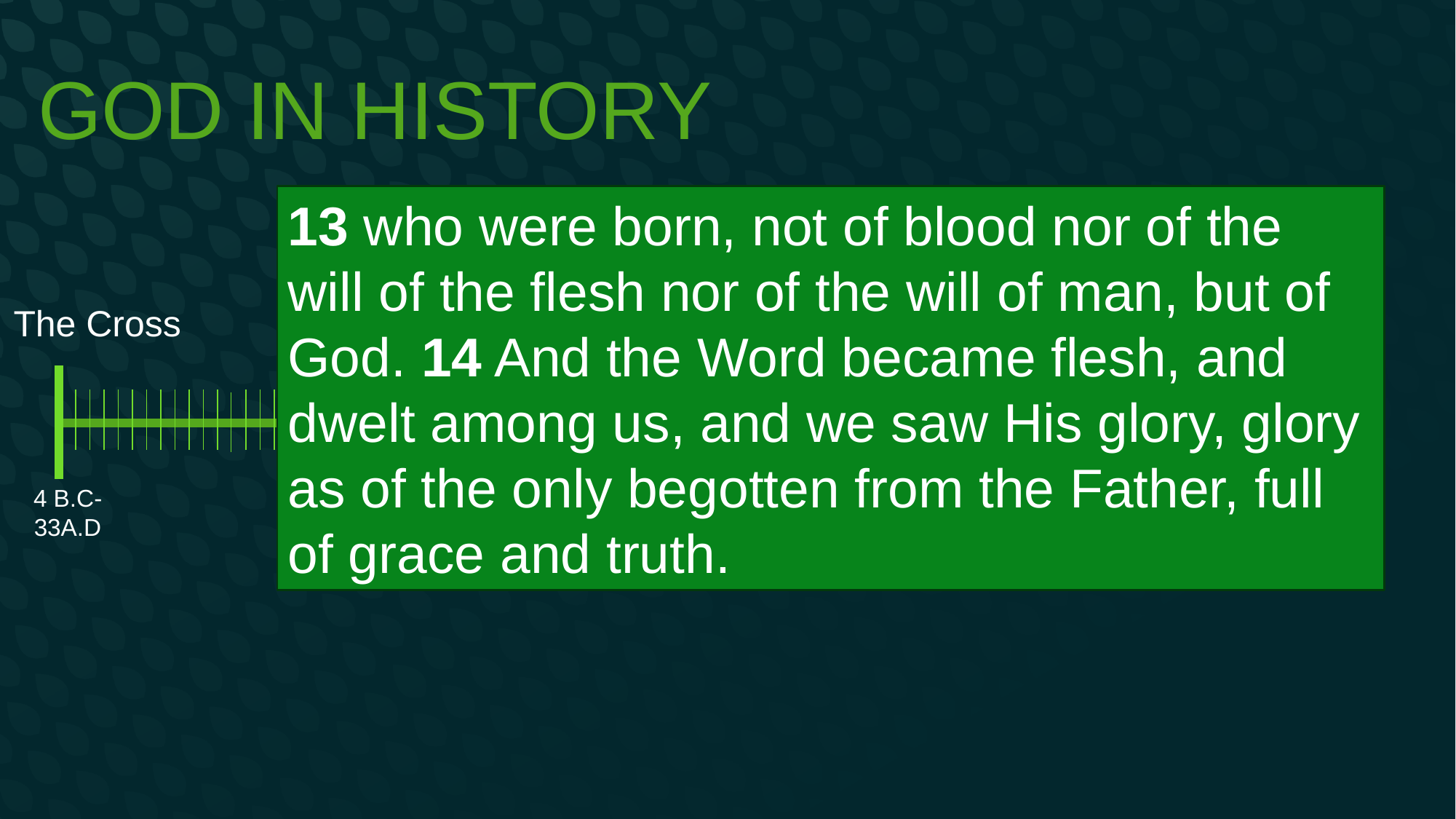

# God In History
13 who were born, not of blood nor of the will of the flesh nor of the will of man, but of God. 14 And the Word became flesh, and dwelt among us, and we saw His glory, glory as of the only begotten from the Father, full of grace and truth.
The Book of Hebrews
The Cross
4 B.C-33A.D
Cir. 50-64 AD